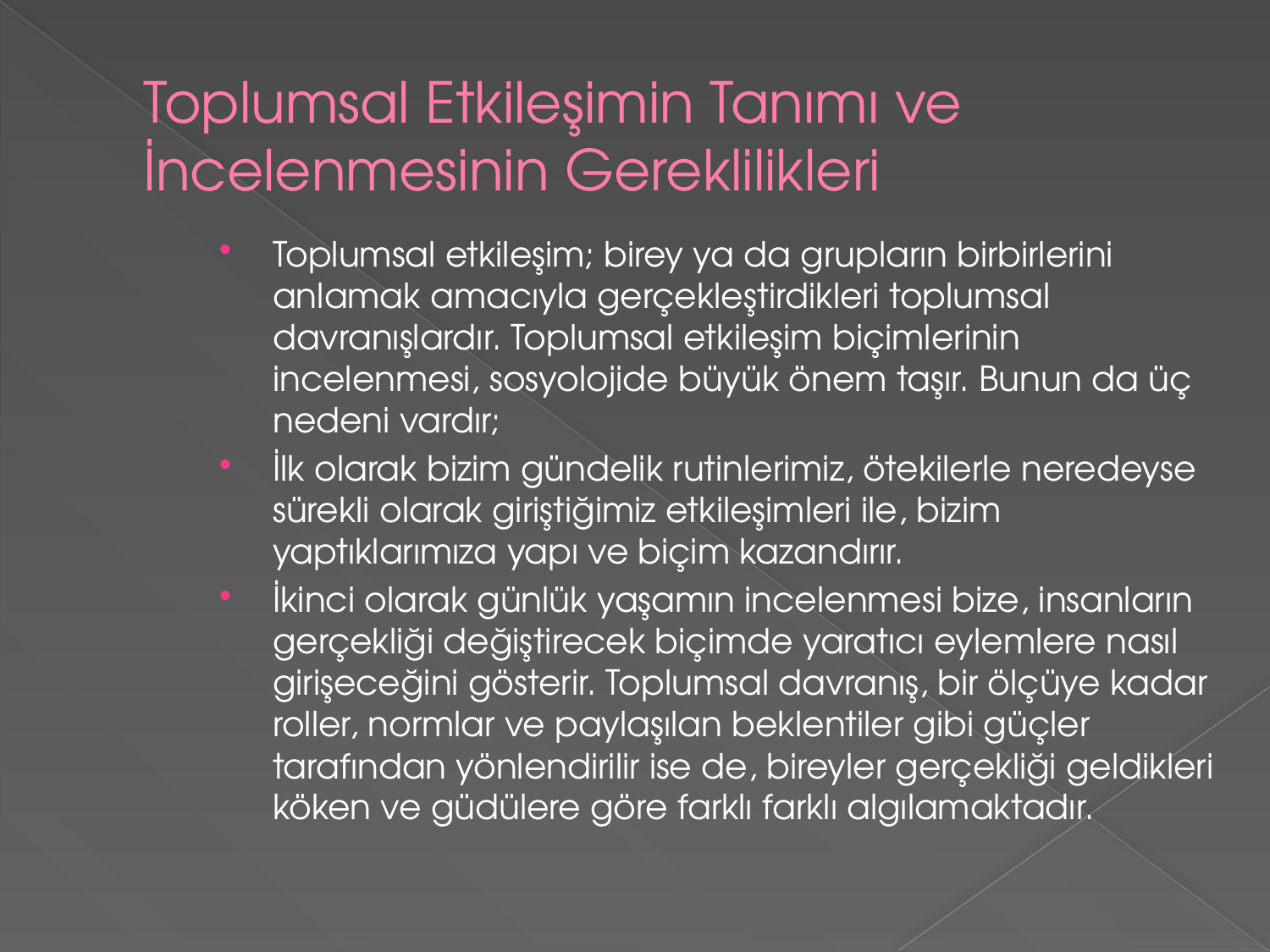

# Toplumsal Etkileşimin Tanımı ve İncelenmesinin Gereklilikleri
Toplumsal etkileşim; birey ya da grupların birbirlerini anlamak amacıyla gerçekleştirdikleri toplumsal davranışlardır. Toplumsal etkileşim biçimlerinin incelenmesi, sosyolojide büyük önem taşır. Bunun da üç nedeni vardır;
İlk olarak bizim gündelik rutinlerimiz, ötekilerle neredeyse sürekli olarak giriştiğimiz etkileşimleri ile, bizim yaptıklarımıza yapı ve biçim kazandırır.
İkinci olarak günlük yaşamın incelenmesi bize, insanların gerçekliği değiştirecek biçimde yaratıcı eylemlere nasıl girişeceğini gösterir. Toplumsal davranış, bir ölçüye kadar roller, normlar ve paylaşılan beklentiler gibi güçler tarafından yönlendirilir ise de, bireyler gerçekliği geldikleri köken ve güdülere göre farklı farklı algılamaktadır.